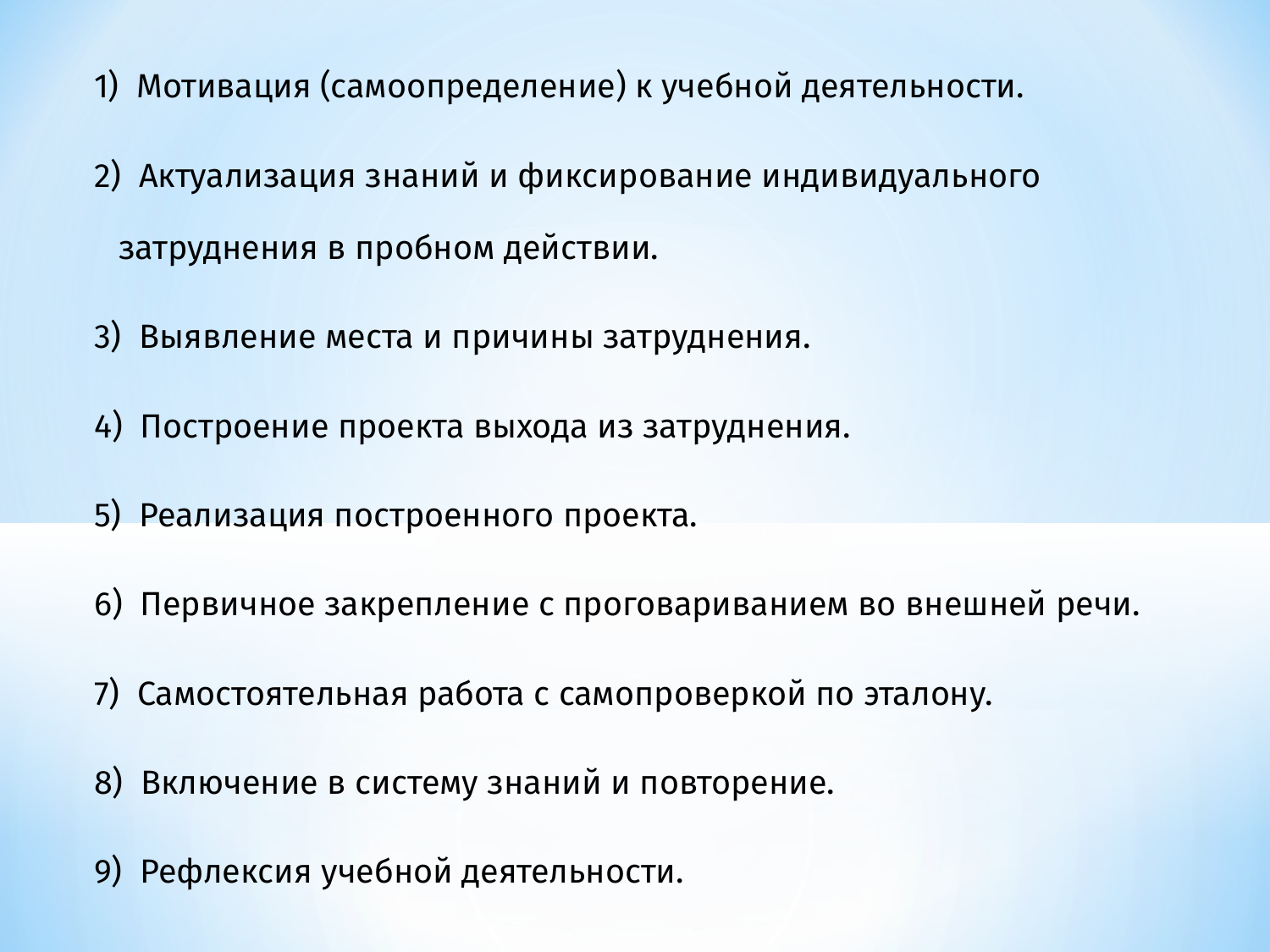

1)  Мотивация (самоопределение) к учебной деятельности.
2)  Актуализация знаний и фиксирование индивидуального затруднения в пробном действии.
3)  Выявление места и причины затруднения.
4)  Построение проекта выхода из затруднения.
5)  Реализация построенного проекта.
6)  Первичное закрепление с проговариванием во внешней речи.
7)  Самостоятельная работа с самопроверкой по эталону.
8)  Включение в систему знаний и повторение.
9)  Рефлексия учебной деятельности.